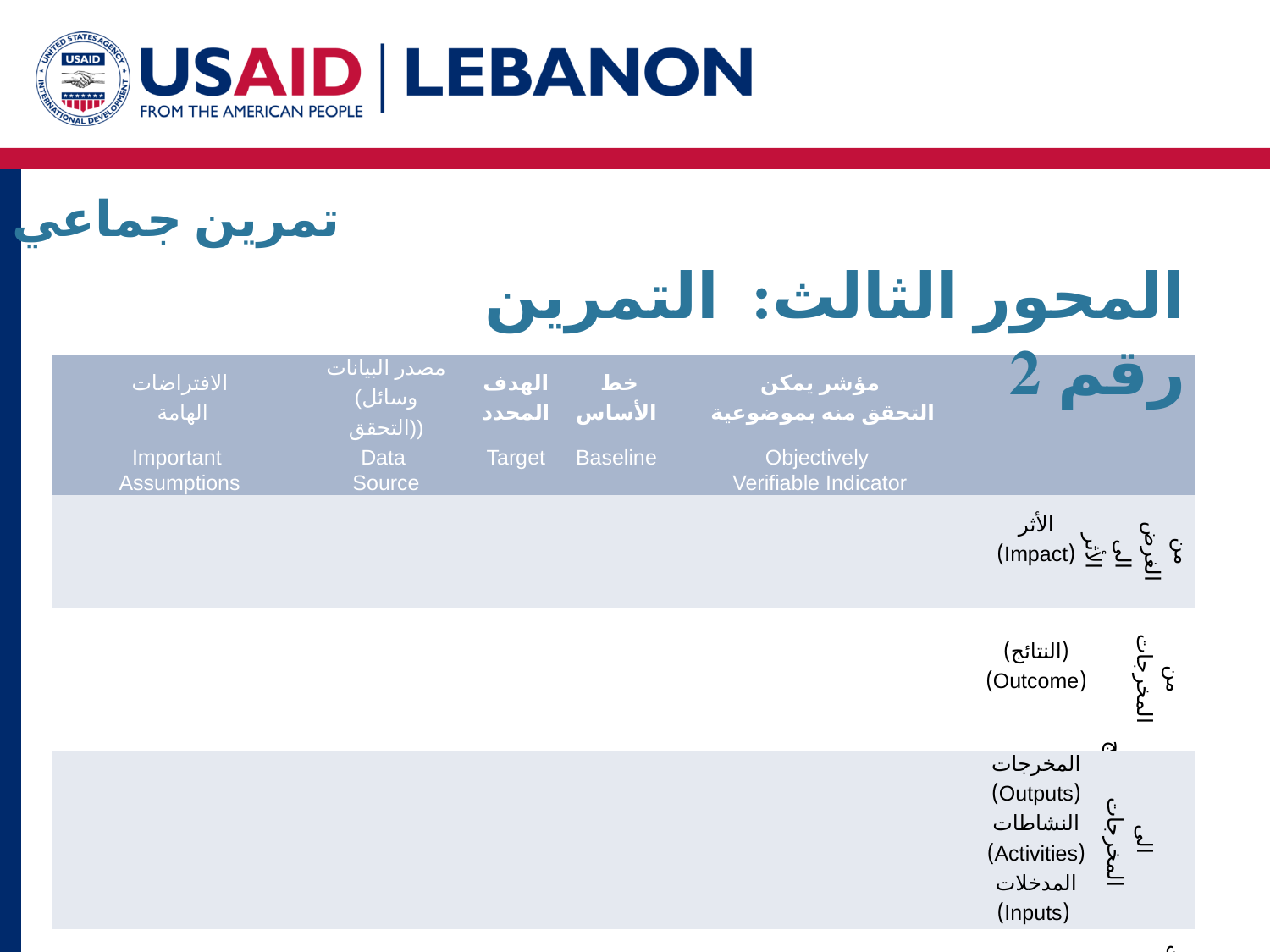

تمرين جماعي
المحور الثالث:  التمرين رقم 2
| الافتراضات الهامة | مصدر البيانات (وسائل التحقق)) | الهدف المحدد | خط الأساس | مؤشر يمكن التحقق منه بموضوعية |  |  |
| --- | --- | --- | --- | --- | --- | --- |
| Important Assumptions | Data Source | Target | Baseline | Objectively Verifiable Indicator |  |  |
|  |  |  |  |  | الأثر (Impact) | من الغرض الى الأثر |
|  |  |  |  |  | (النتائج) (Outcome) | من المخرجات الى النتائج |
|  |  |  |  |  | المخرجات (Outputs) | من المدخلات الى المخرجات |
|  |  |  |  |  | النشاطات (Activities) |  |
|  |  |  |  |  | المدخلات (Inputs) |  |